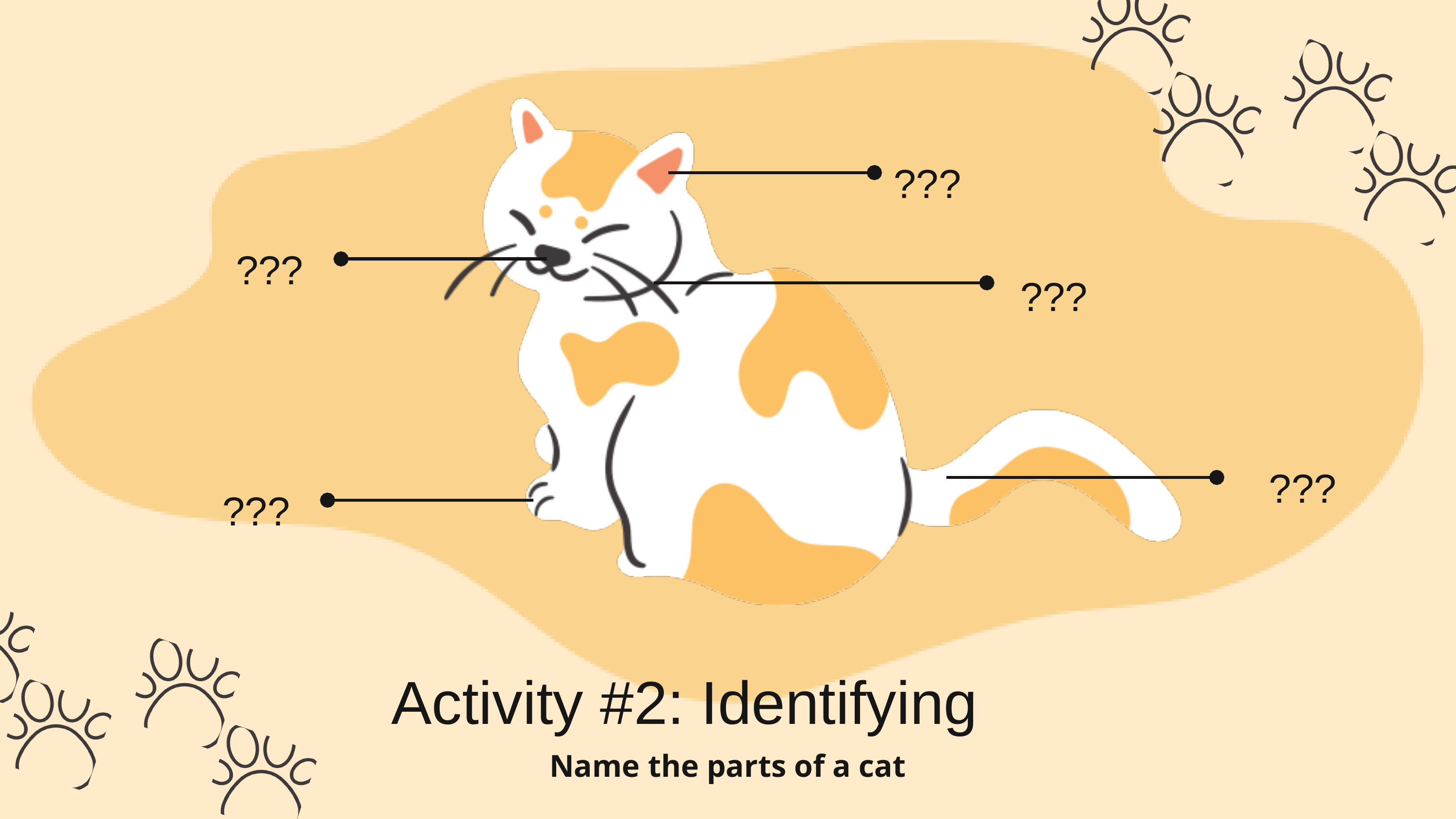

???
???
???
???
???

Activity #2: Identifying

Name the parts of a cat